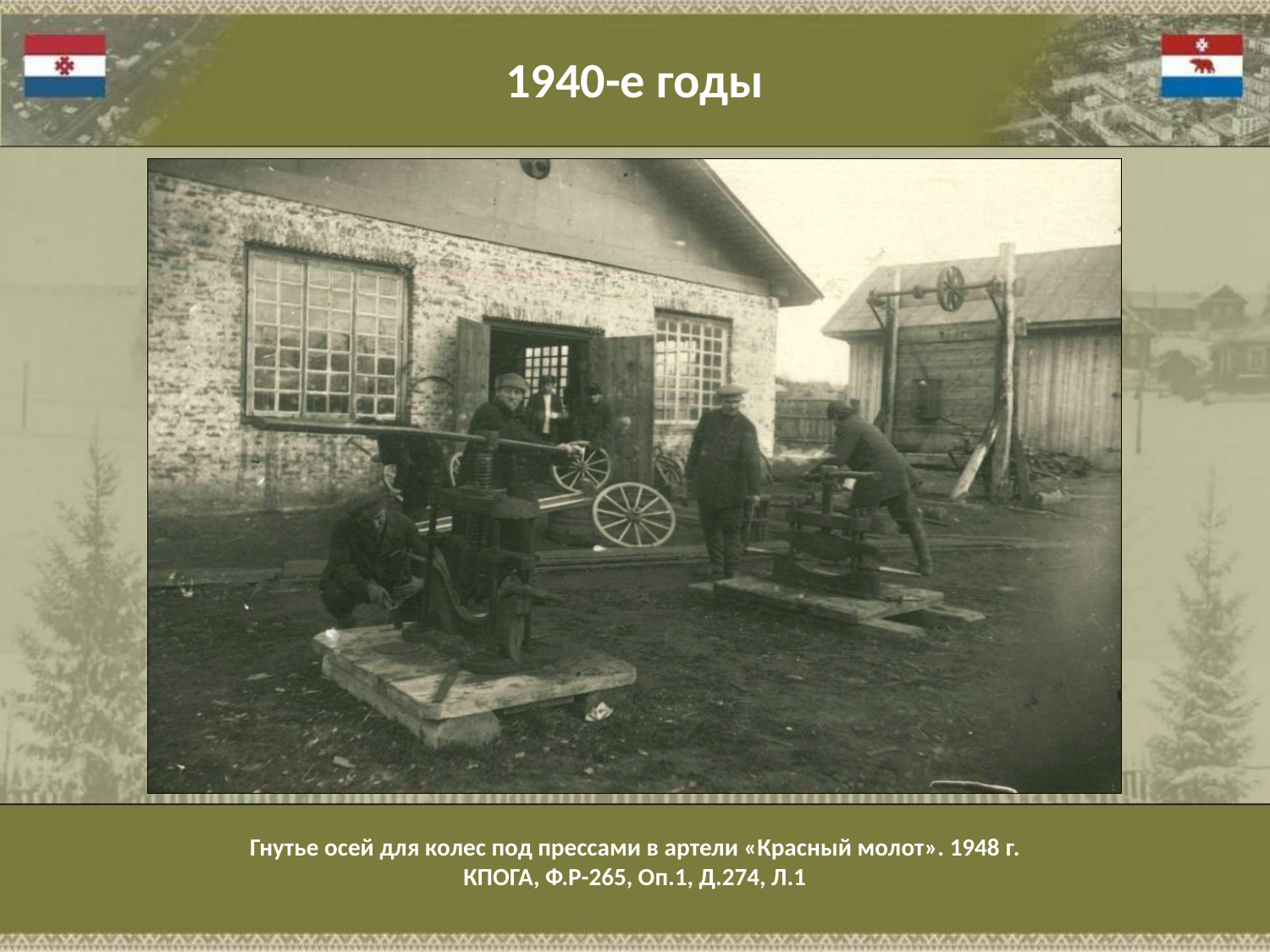

1940-е годы

Гнутье осей для колес под прессами в артели «Красный молот». 1948 г.
КПОГА, Ф.Р-265, Оп.1, Д.274, Л.1